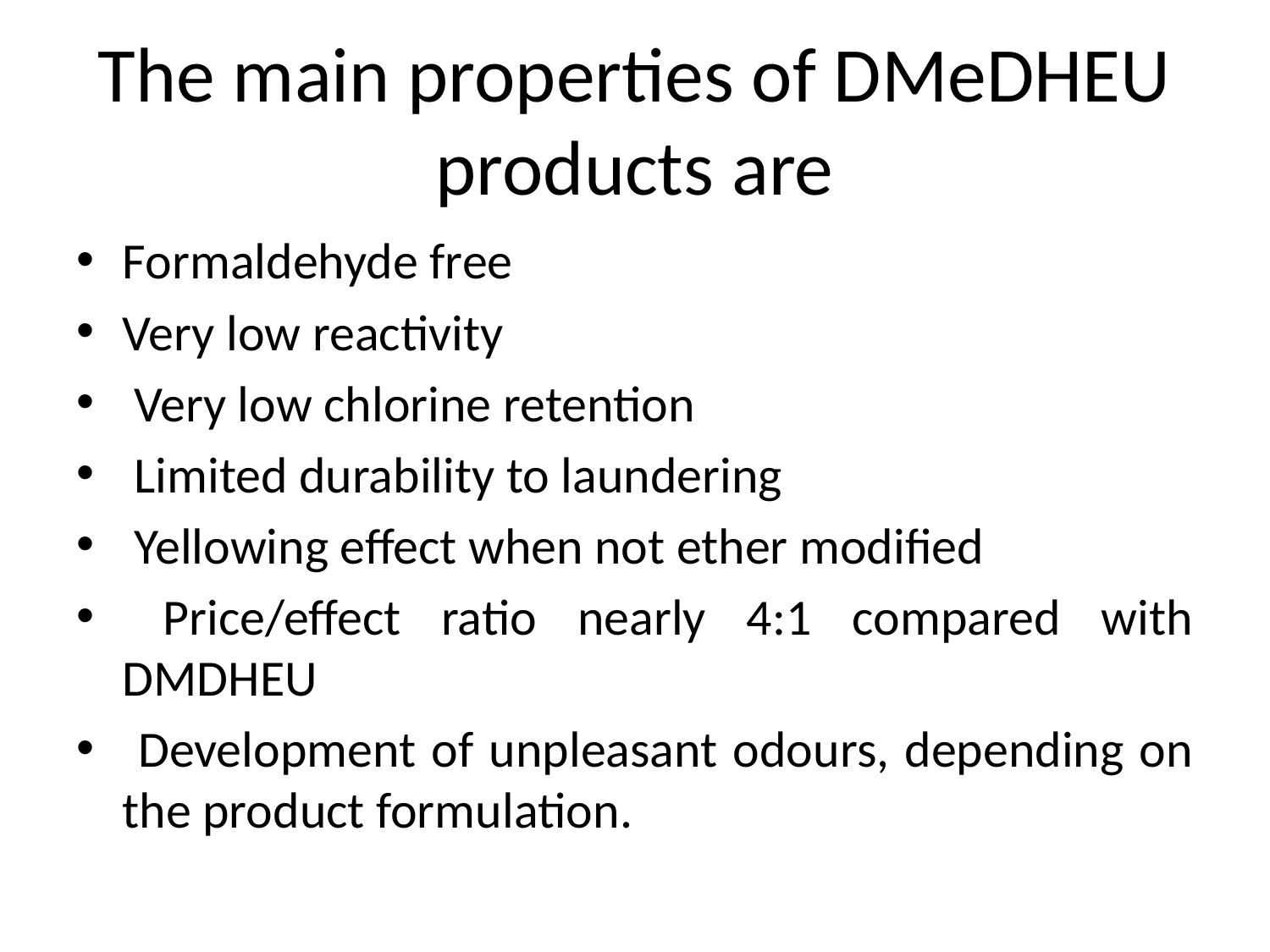

# The main properties of DMeDHEU products are
Formaldehyde free
Very low reactivity
 Very low chlorine retention
 Limited durability to laundering
 Yellowing effect when not ether modified
 Price/effect ratio nearly 4:1 compared with DMDHEU
 Development of unpleasant odours, depending on the product formulation.